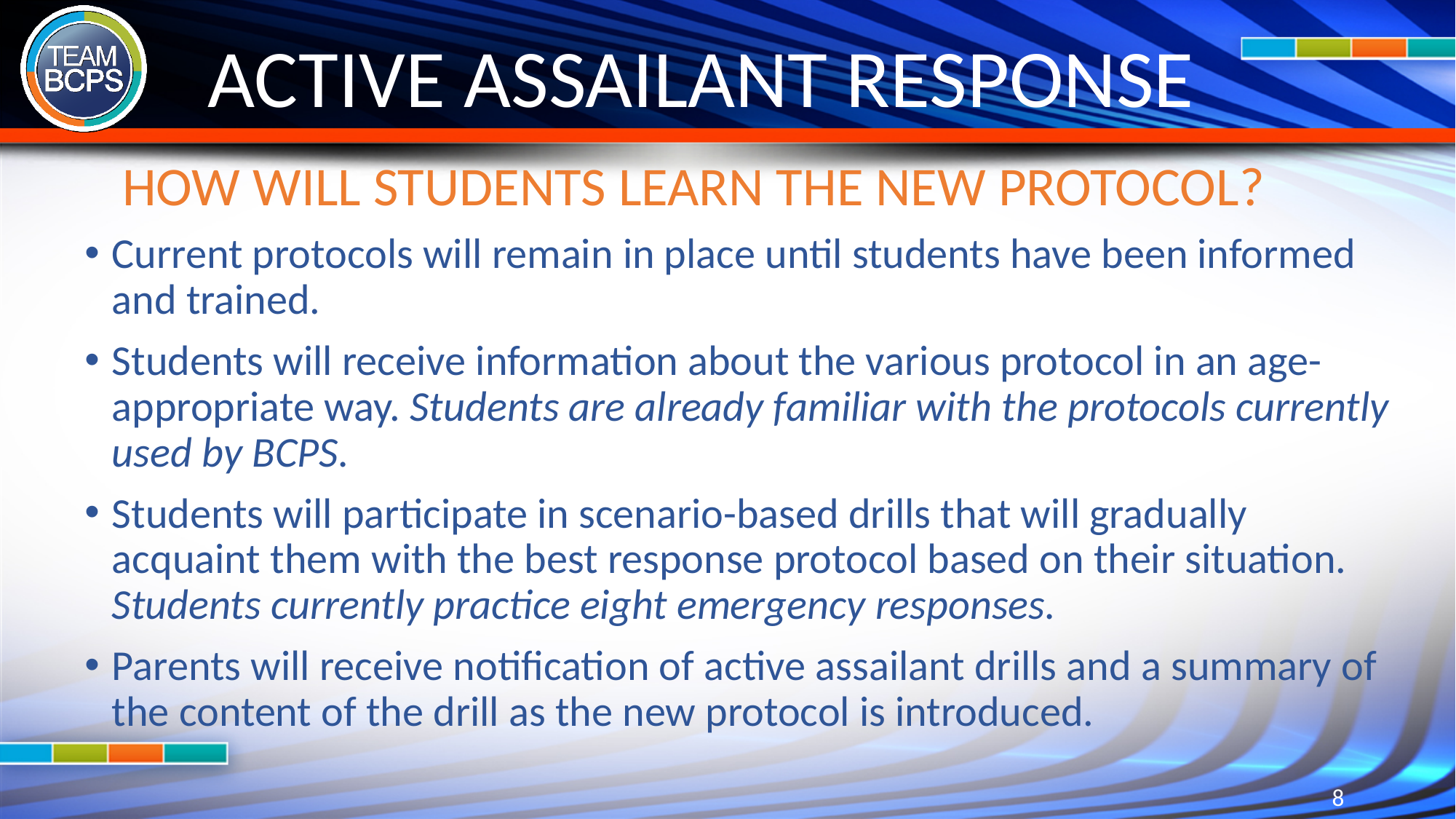

# ACTIVE ASSAILANT RESPONSE
HOW WILL STUDENTS LEARN THE NEW PROTOCOL?
Current protocols will remain in place until students have been informed and trained.
Students will receive information about the various protocol in an age-appropriate way. Students are already familiar with the protocols currently used by BCPS.
Students will participate in scenario-based drills that will gradually acquaint them with the best response protocol based on their situation. Students currently practice eight emergency responses.
Parents will receive notification of active assailant drills and a summary of the content of the drill as the new protocol is introduced.
8